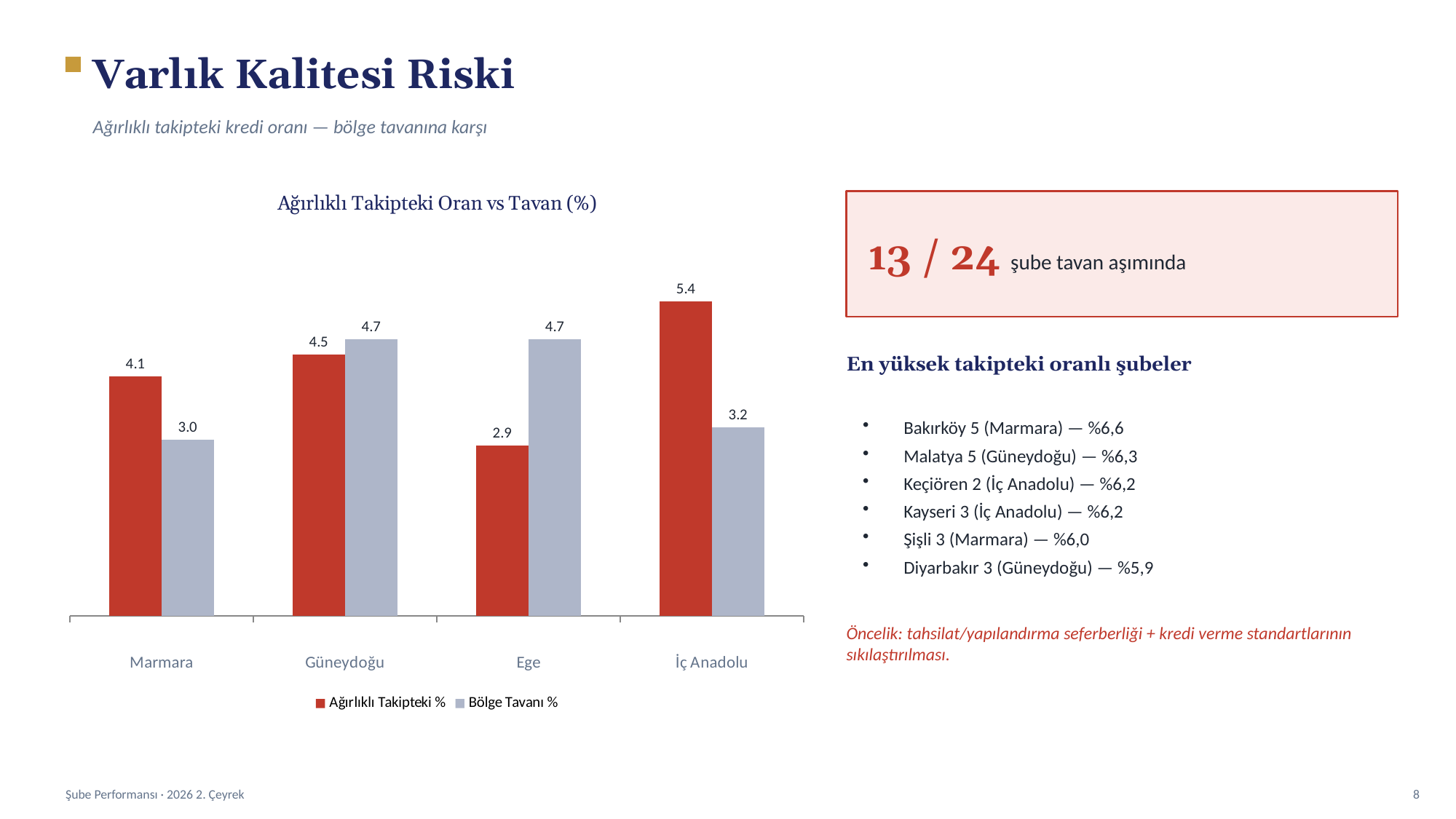

Varlık Kalitesi Riski

Ağırlıklı takipteki kredi oranı — bölge tavanına karşı

### Chart: Ağırlıklı Takipteki Oran vs Tavan (%)

| Category | Ağırlıklı Takipteki % | Bölge Tavanı % |
|---|---|---|
| Marmara | 4.07 | 3.0 |
| Güneydoğu | 4.45 | 4.7 |
| Ege | 2.9 | 4.7 |
| İç Anadolu | 5.35 | 3.2 |
13 / 24  şube tavan aşımında
En yüksek takipteki oranlı şubeler
Bakırköy 5 (Marmara) — %6,6
Malatya 5 (Güneydoğu) — %6,3
Keçiören 2 (İç Anadolu) — %6,2
Kayseri 3 (İç Anadolu) — %6,2
Şişli 3 (Marmara) — %6,0
Diyarbakır 3 (Güneydoğu) — %5,9
Öncelik: tahsilat/yapılandırma seferberliği + kredi verme standartlarının sıkılaştırılması.
Şube Performansı · 2026 2. Çeyrek
8